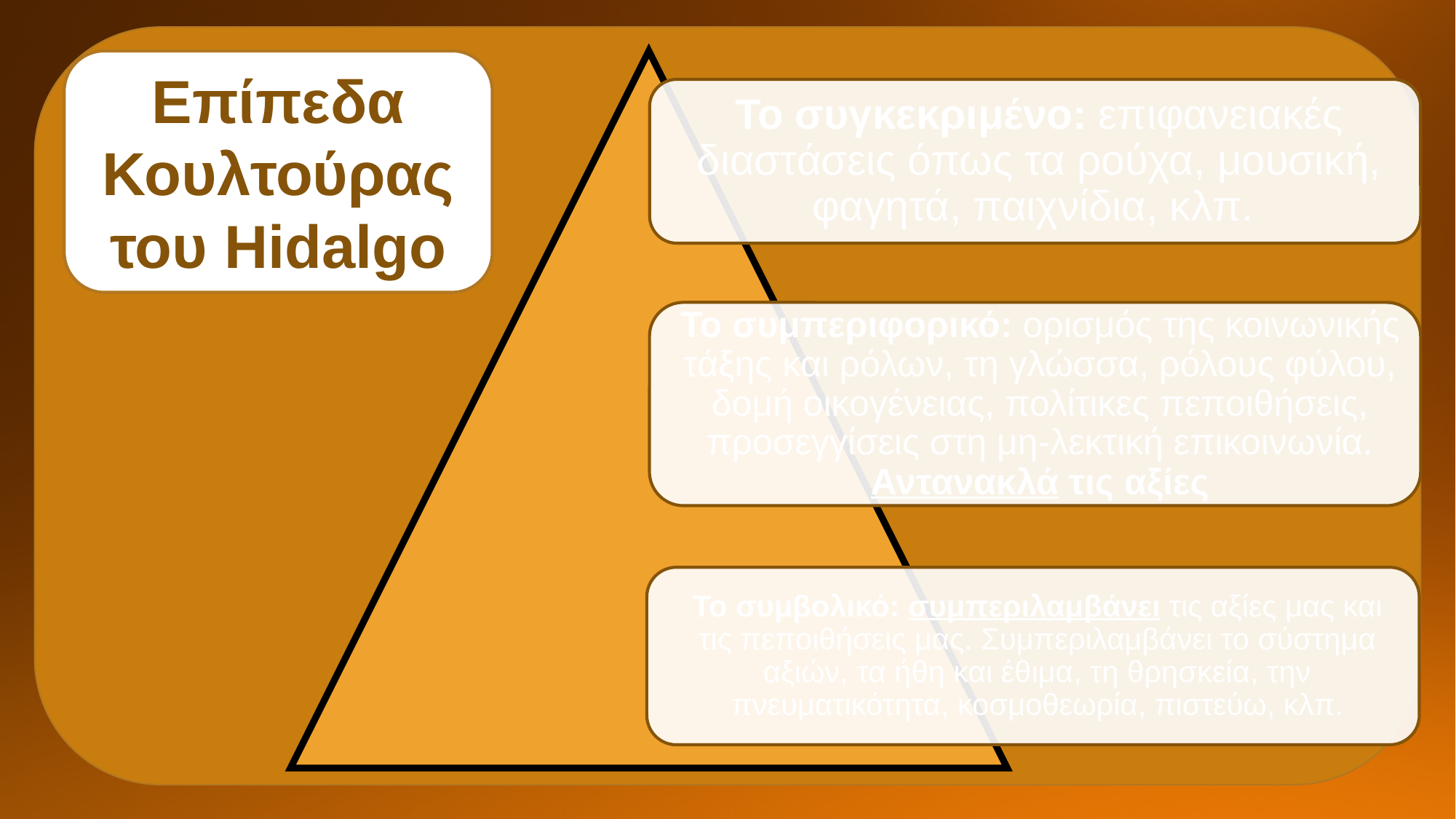

Επίπεδα Κουλτούρας του Hidalgo
Το συγκεκριμένο: επιφανειακές διαστάσεις όπως τα ρούχα, μουσική, φαγητά, παιχνίδια, κλπ.
Το συμπεριφορικό: ορισμός της κοινωνικής τάξης και ρόλων, τη γλώσσα, ρόλους φύλου, δομή οικογένειας, πολίτικες πεποιθήσεις, προσεγγίσεις στη μη-λεκτική επικοινωνία. Αντανακλά τις αξίες
Το συμβολικό: συμπεριλαμβάνει τις αξίες μας και τις πεποιθήσεις μας. Συμπεριλαμβάνει το σύστημα αξιών, τα ήθη και έθιμα, τη θρησκεία, την πνευματικότητα, κοσμοθεωρία, πιστεύω, κλπ.